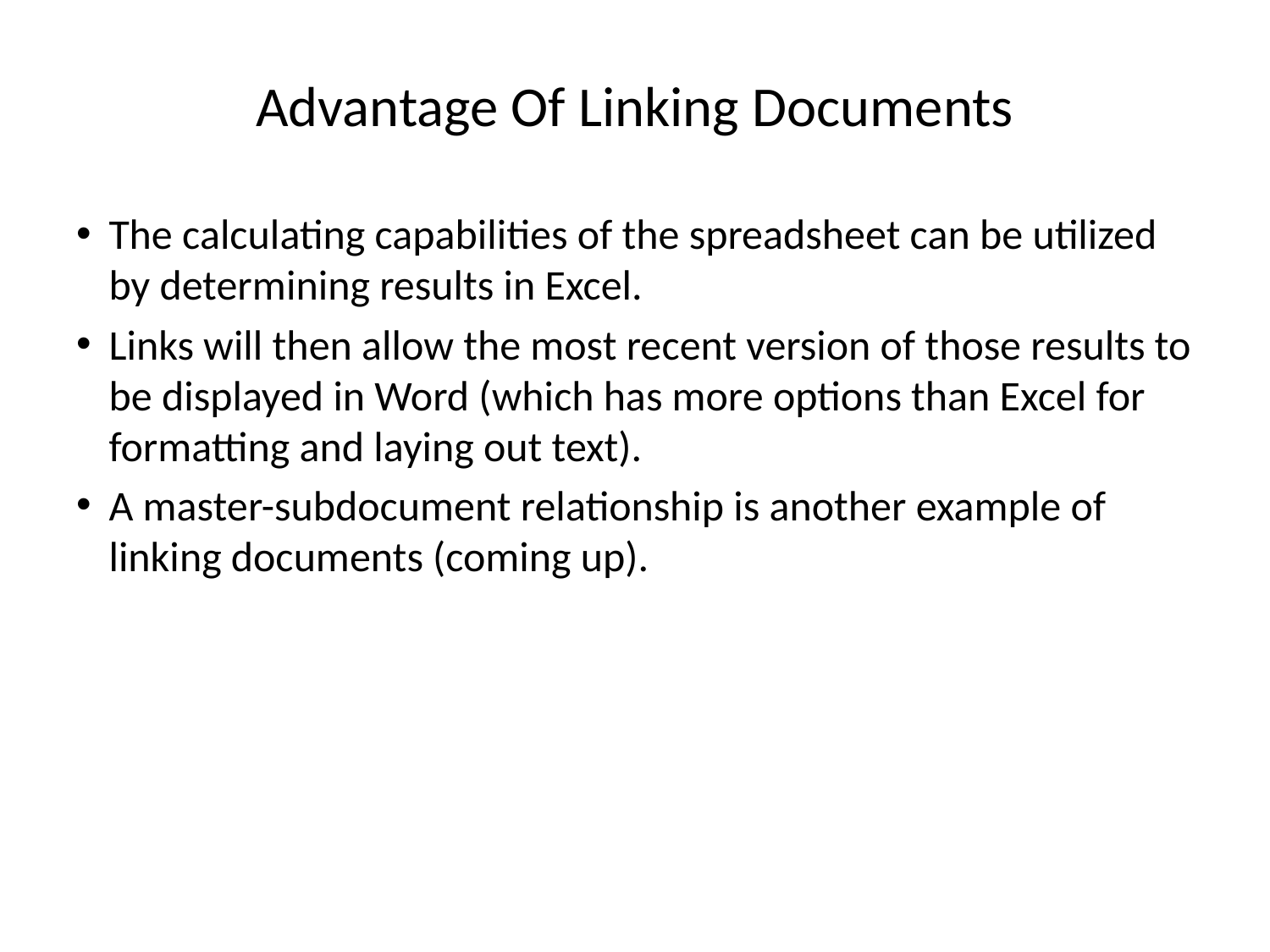

# Advantage Of Linking Documents
The calculating capabilities of the spreadsheet can be utilized by determining results in Excel.
Links will then allow the most recent version of those results to be displayed in Word (which has more options than Excel for formatting and laying out text).
A master-subdocument relationship is another example of linking documents (coming up).